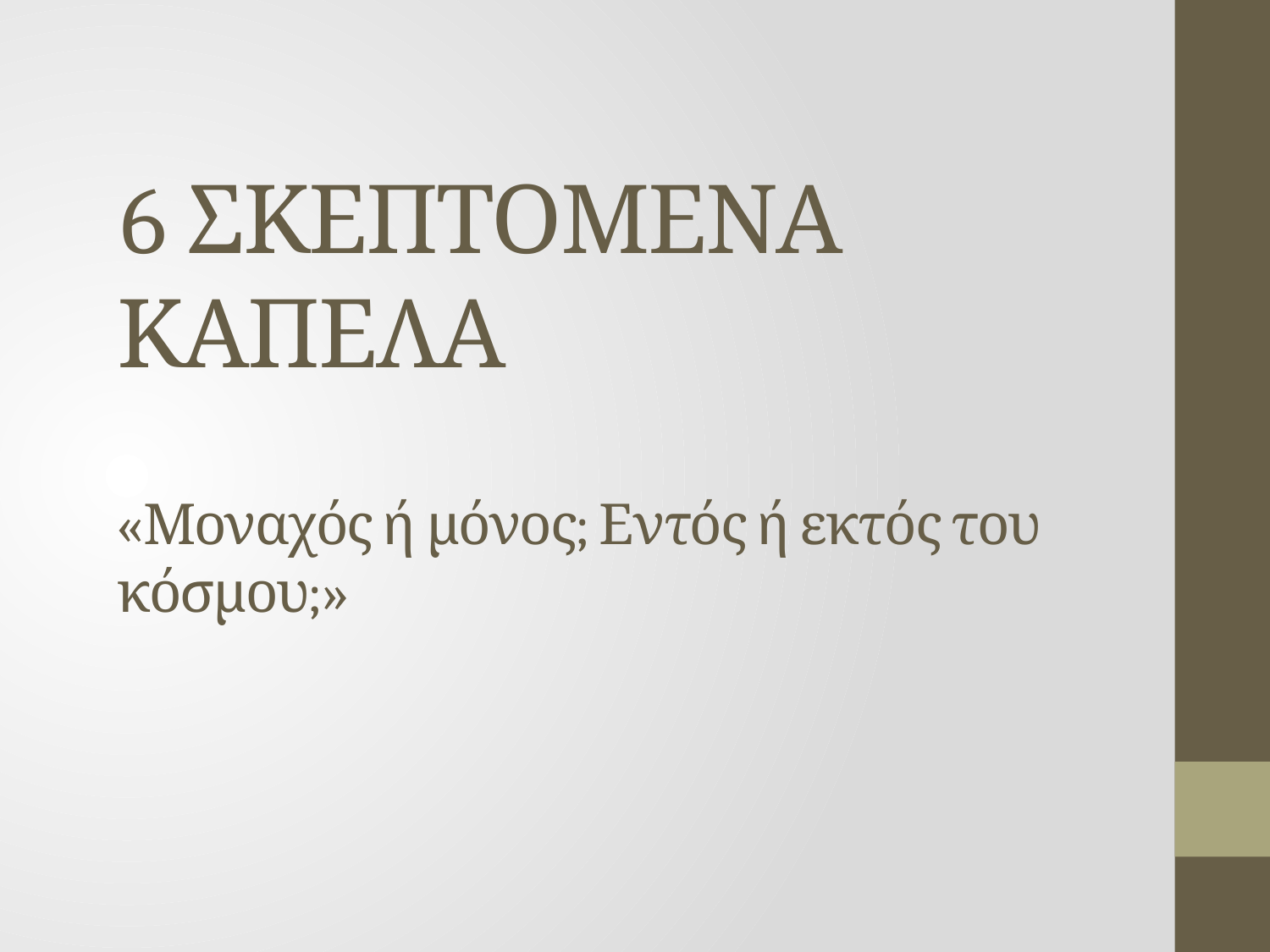

# 6 ΣΚΕΠΤΟΜΕΝΑ ΚΑΠΕΛΑ «Μοναχός ή μόνος; Εντός ή εκτός του κόσμου;»